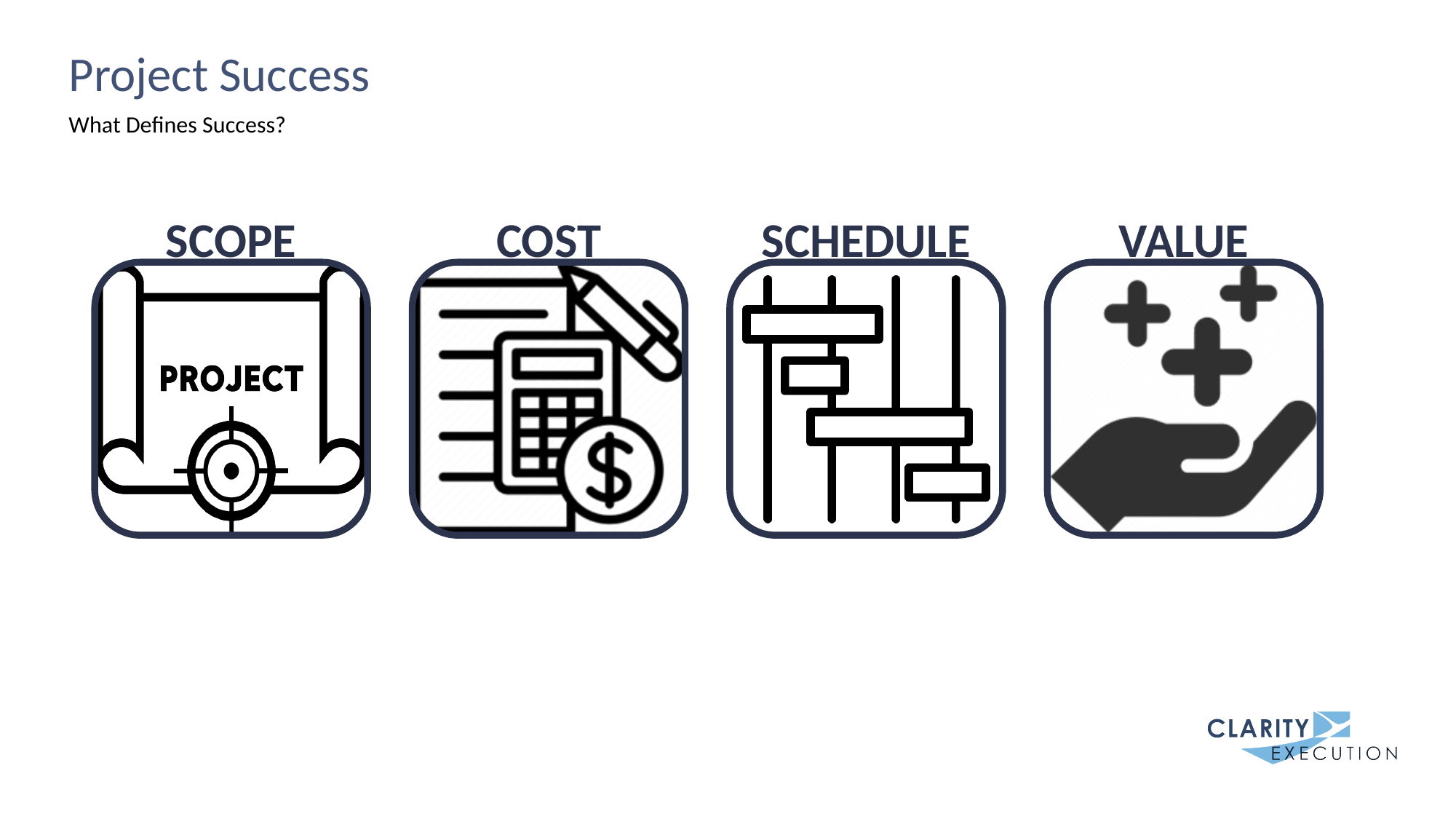

# Project Success
What Defines Success?
SCOPE

COST

SCHEDULE

VALUE